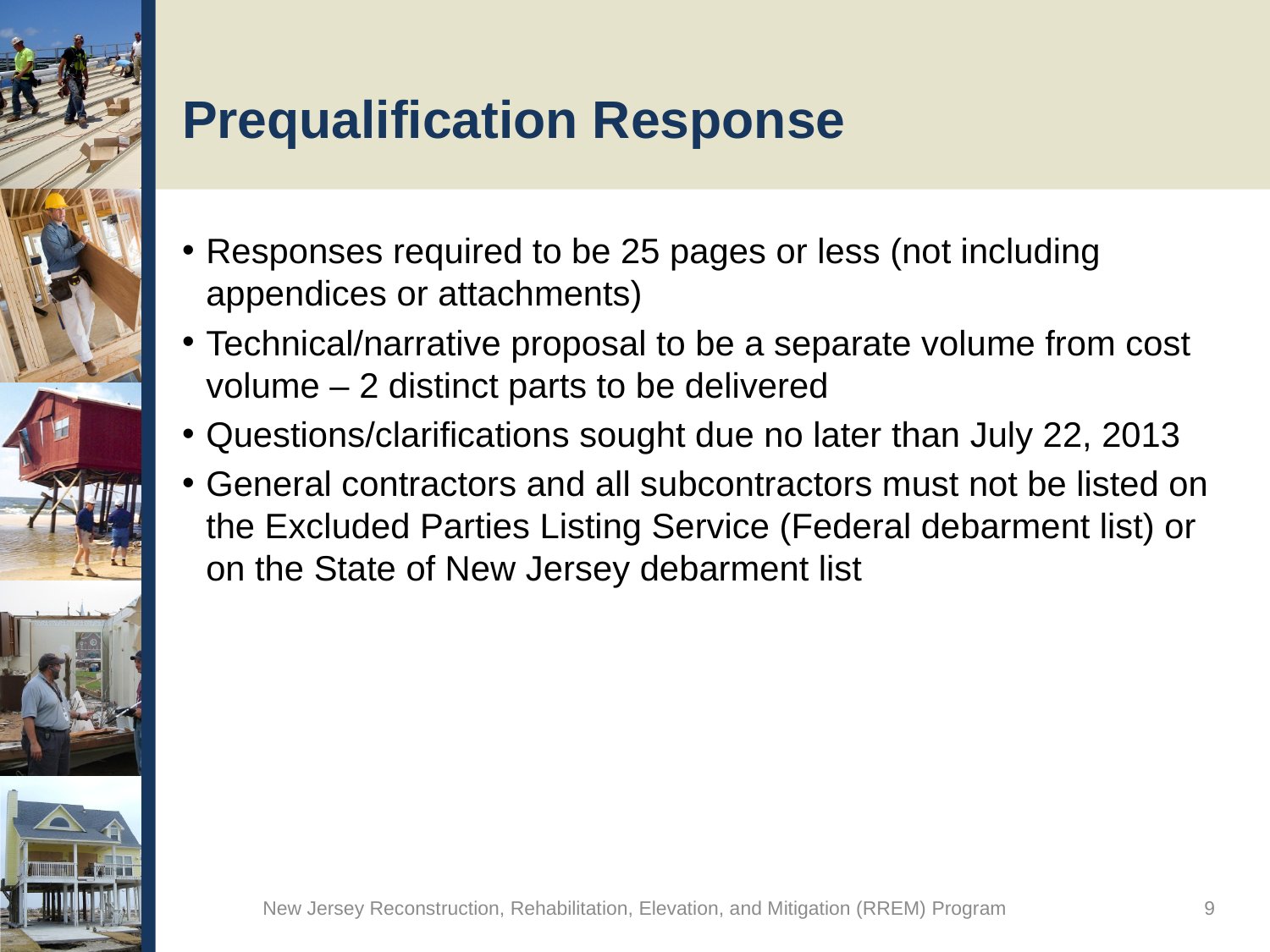

# Prequalification Response
Responses required to be 25 pages or less (not including appendices or attachments)
Technical/narrative proposal to be a separate volume from cost volume – 2 distinct parts to be delivered
Questions/clarifications sought due no later than July 22, 2013
General contractors and all subcontractors must not be listed on the Excluded Parties Listing Service (Federal debarment list) or on the State of New Jersey debarment list

New Jersey Reconstruction, Rehabilitation, Elevation, and Mitigation (RREM) Program
9